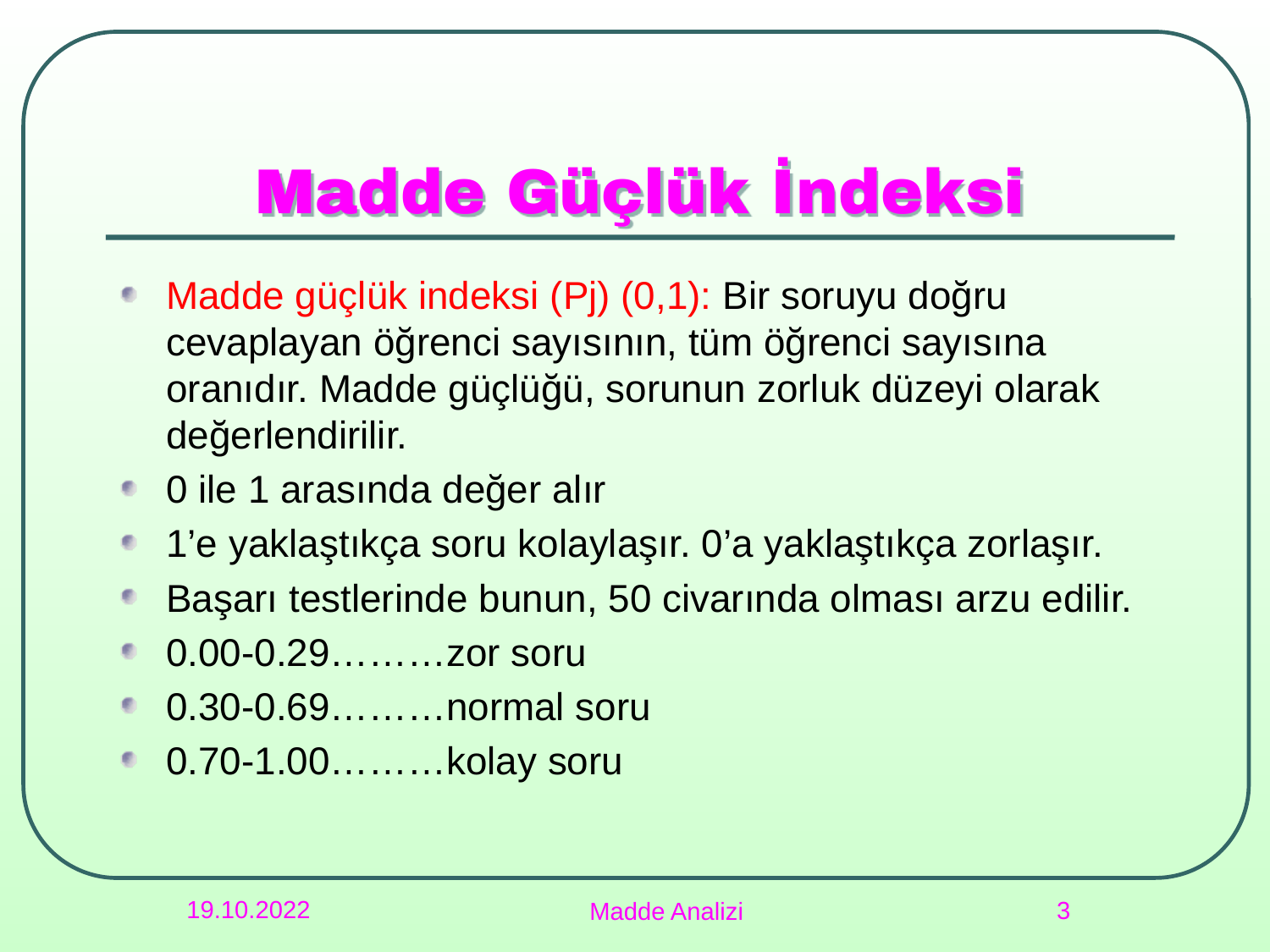

# Madde Güçlük İndeksi
Madde güçlük indeksi (Pj) (0,1): Bir soruyu doğru cevaplayan öğrenci sayısının, tüm öğrenci sayısına oranıdır. Madde güçlüğü, sorunun zorluk düzeyi olarak değerlendirilir.
0 ile 1 arasında değer alır
1’e yaklaştıkça soru kolaylaşır. 0’a yaklaştıkça zorlaşır.
Başarı testlerinde bunun, 50 civarında olması arzu edilir.
0.00-0.29………zor soru
0.30-0.69………normal soru
0.70-1.00………kolay soru
19.10.2022
3
Madde Analizi